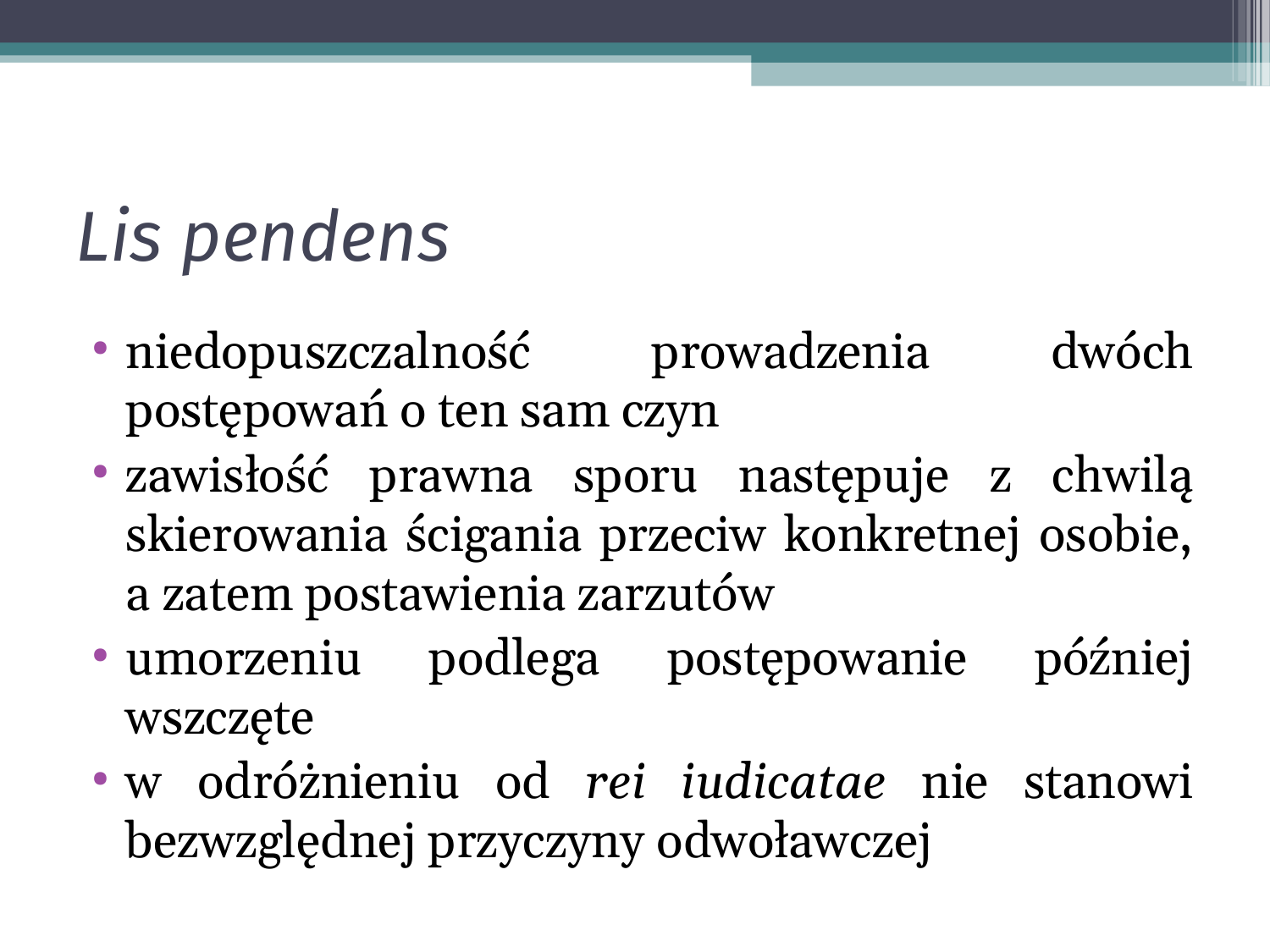

Lis pendens
niedopuszczalność prowadzenia dwóch postępowań o ten sam czyn
zawisłość prawna sporu następuje z chwilą skierowania ścigania przeciw konkretnej osobie, a zatem postawienia zarzutów
umorzeniu podlega postępowanie później wszczęte
w odróżnieniu od rei iudicatae nie stanowi bezwzględnej przyczyny odwoławczej